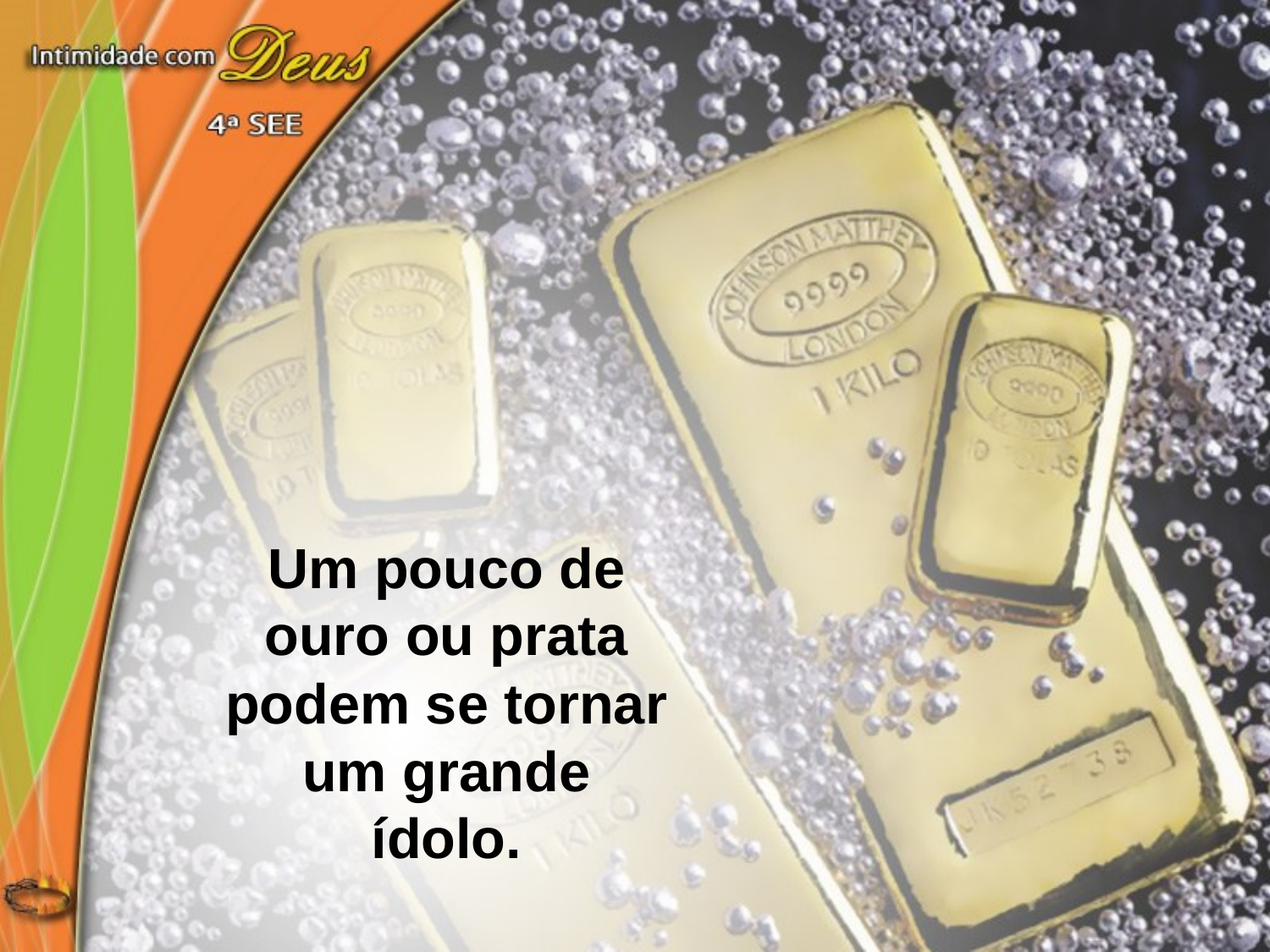

Um pouco de ouro ou prata podem se tornar um grande ídolo.